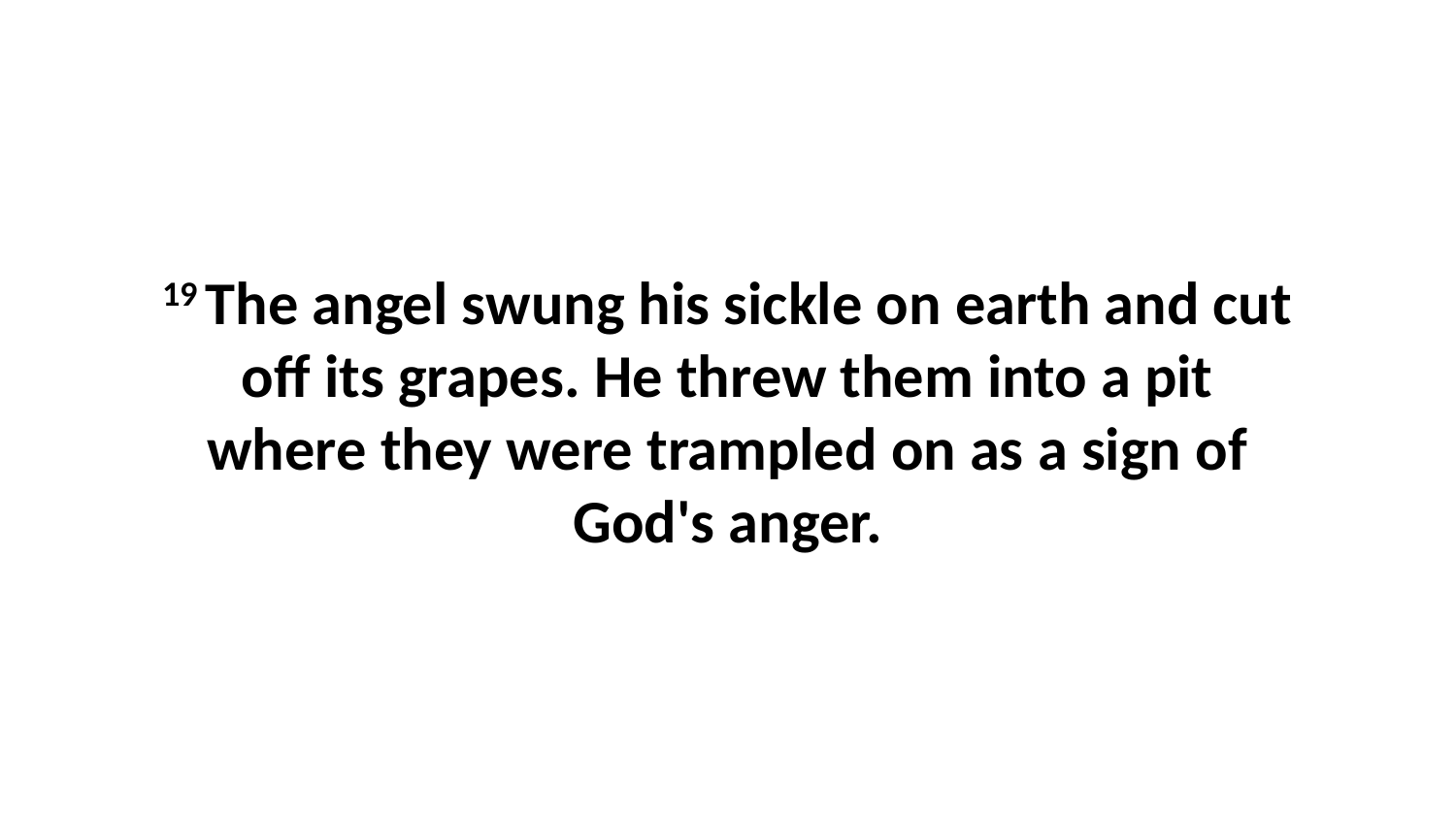

19 The angel swung his sickle on earth and cut off its grapes. He threw them into a pit where they were trampled on as a sign of God's anger.